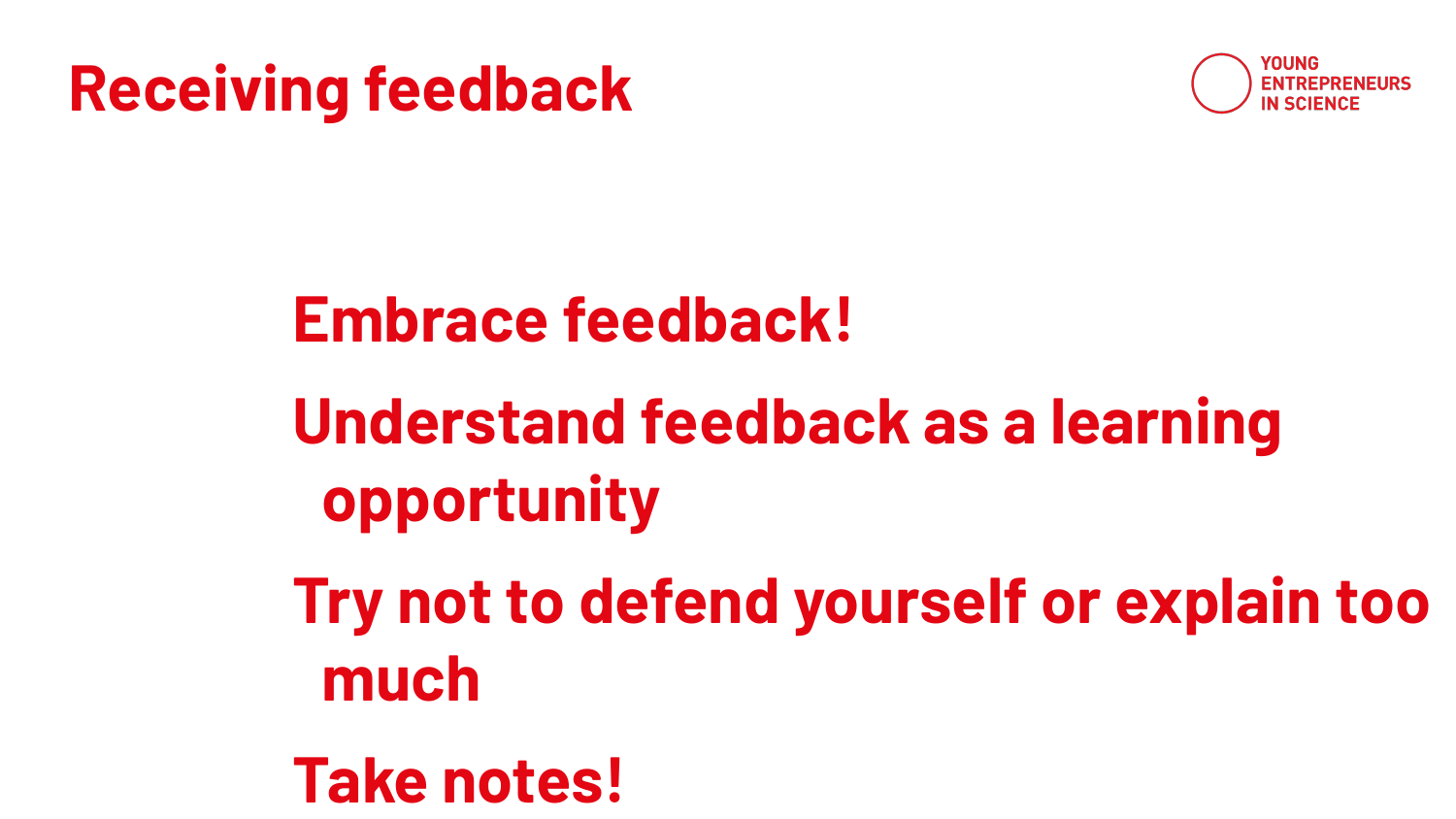

Receiving feedback
Embrace feedback!
Understand feedback as a learning opportunity
Try not to defend yourself or explain too much
Take notes!
Practise listening with curiosity and openness